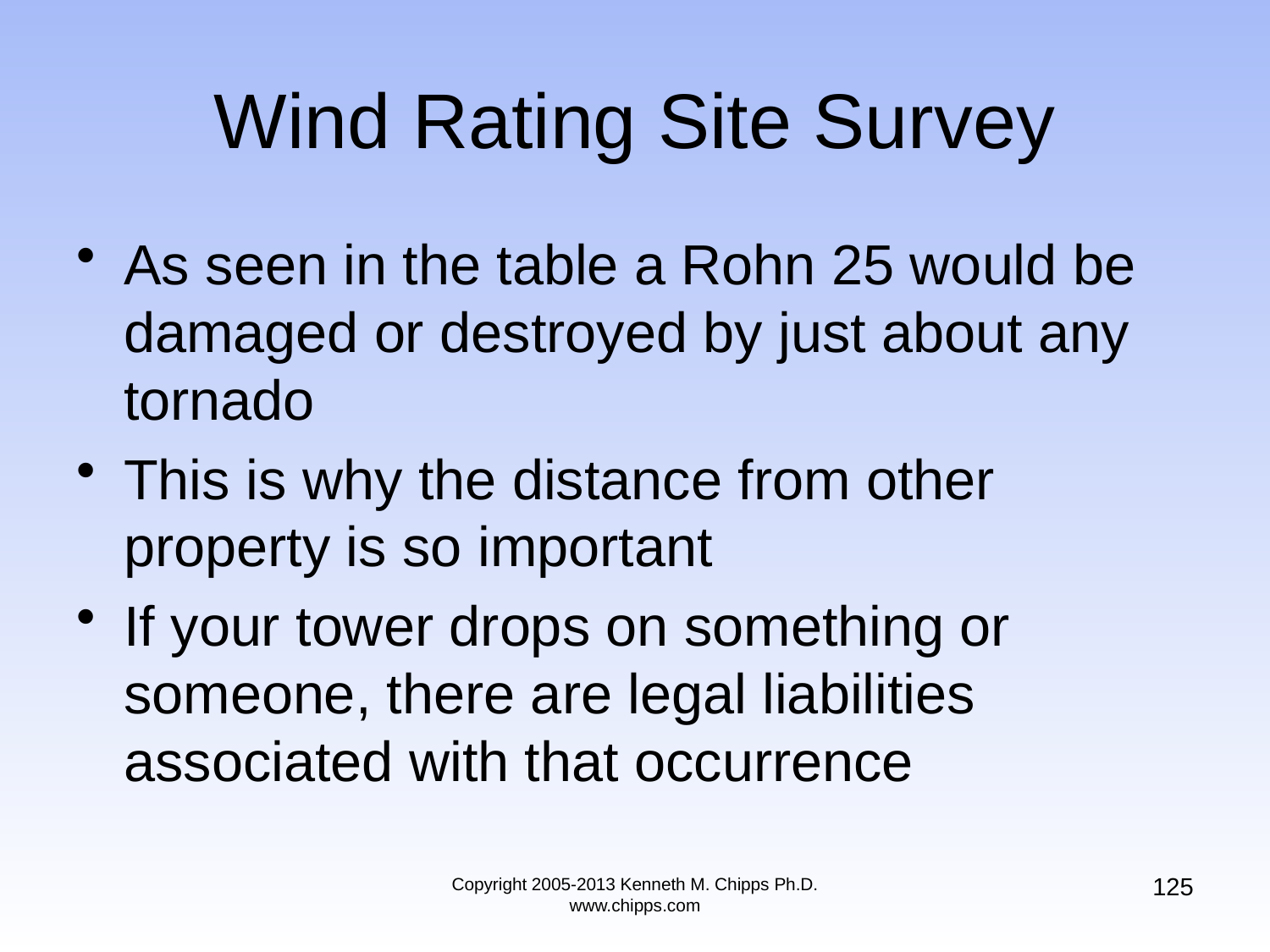

# Wind Rating Site Survey
As seen in the table a Rohn 25 would be damaged or destroyed by just about any tornado
This is why the distance from other property is so important
If your tower drops on something or someone, there are legal liabilities associated with that occurrence
125
Copyright 2005-2013 Kenneth M. Chipps Ph.D. www.chipps.com